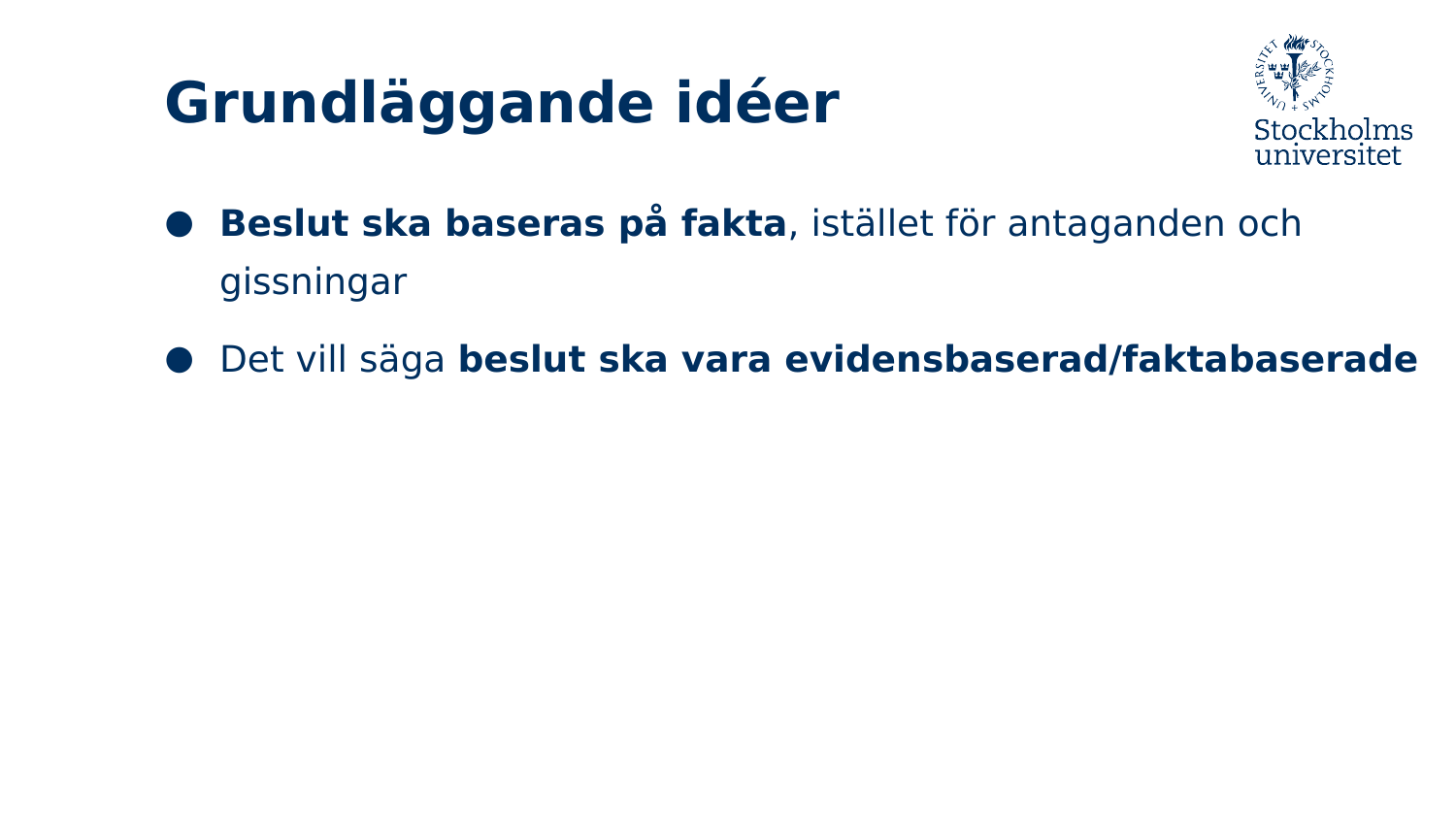

# Grundläggande idéer
Beslut ska baseras på fakta, istället för antaganden och gissningar
Det vill säga beslut ska vara evidensbaserad/faktabaserade